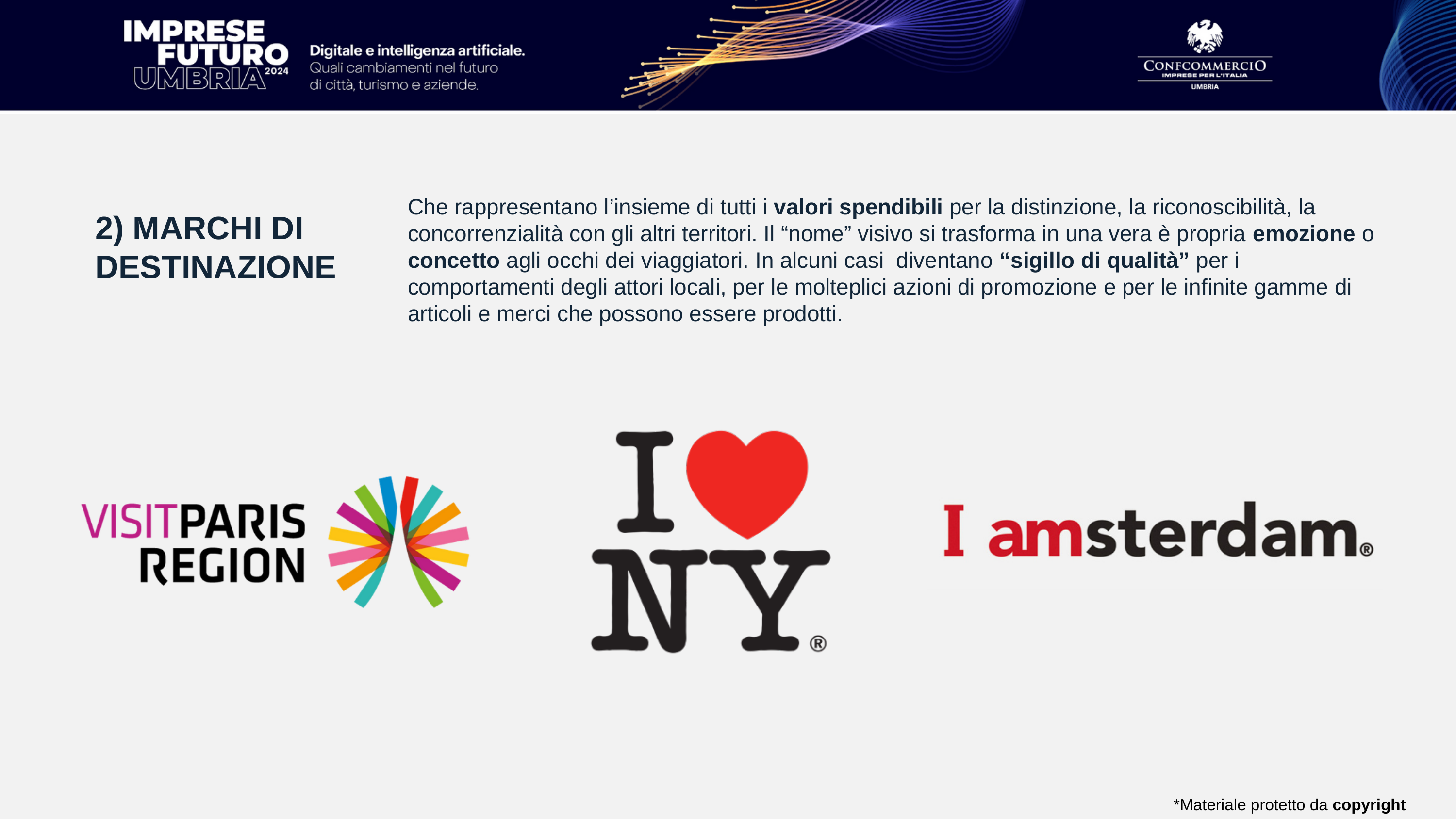

Che rappresentano l’insieme di tutti i valori spendibili per la distinzione, la riconoscibilità, la concorrenzialità con gli altri territori. Il “nome” visivo si trasforma in una vera è propria emozione o concetto agli occhi dei viaggiatori. In alcuni casi  diventano “sigillo di qualità” per i comportamenti degli attori locali, per le molteplici azioni di promozione e per le infinite gamme di articoli e merci che possono essere prodotti.
2) MARCHI DI DESTINAZIONE

*Materiale protetto da copyright